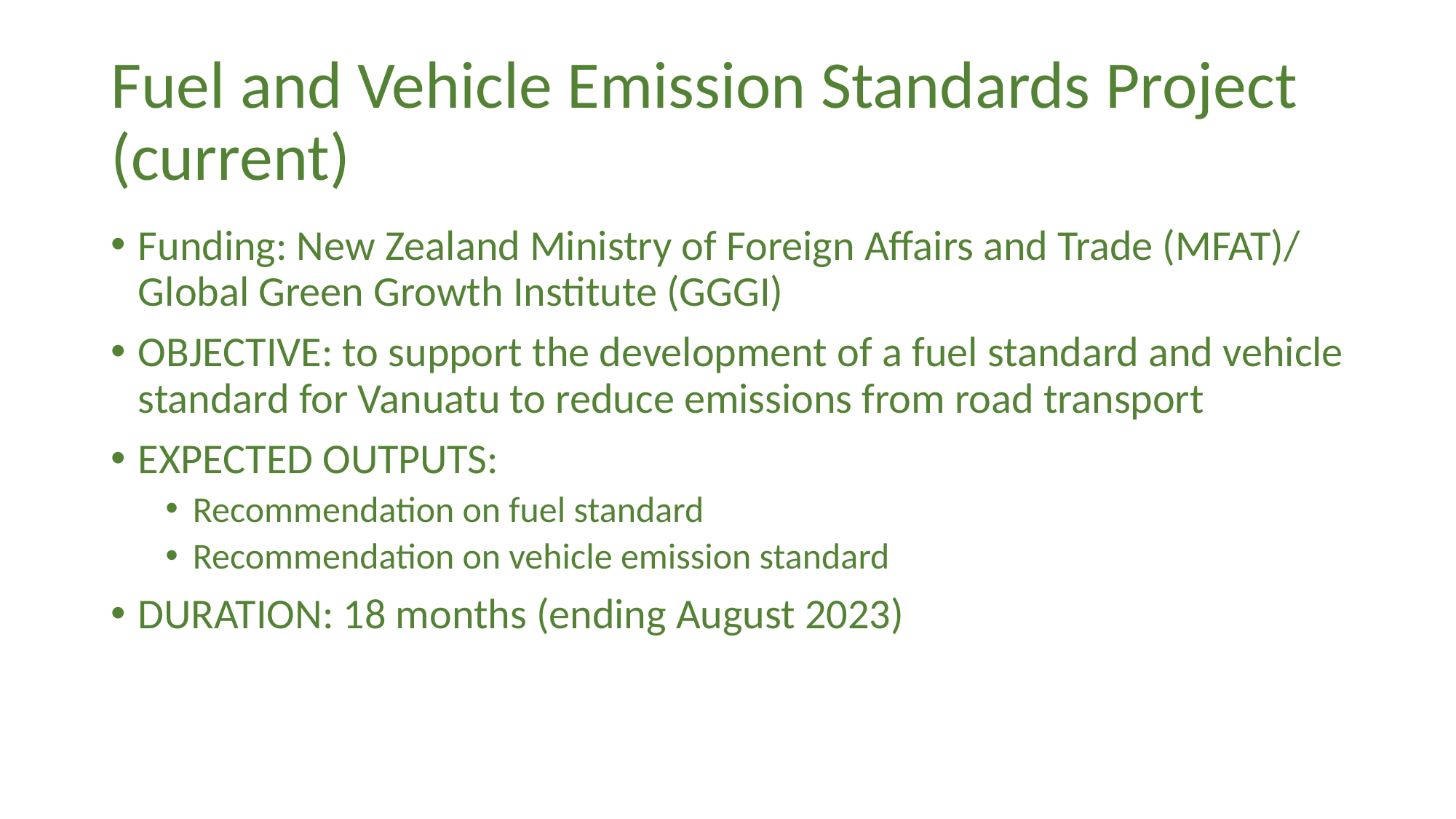

# Fuel and Vehicle Emission Standards Project (current)
Funding: New Zealand Ministry of Foreign Affairs and Trade (MFAT)/ Global Green Growth Institute (GGGI)
OBJECTIVE: to support the development of a fuel standard and vehicle standard for Vanuatu to reduce emissions from road transport
EXPECTED OUTPUTS:
Recommendation on fuel standard
Recommendation on vehicle emission standard
DURATION: 18 months (ending August 2023)